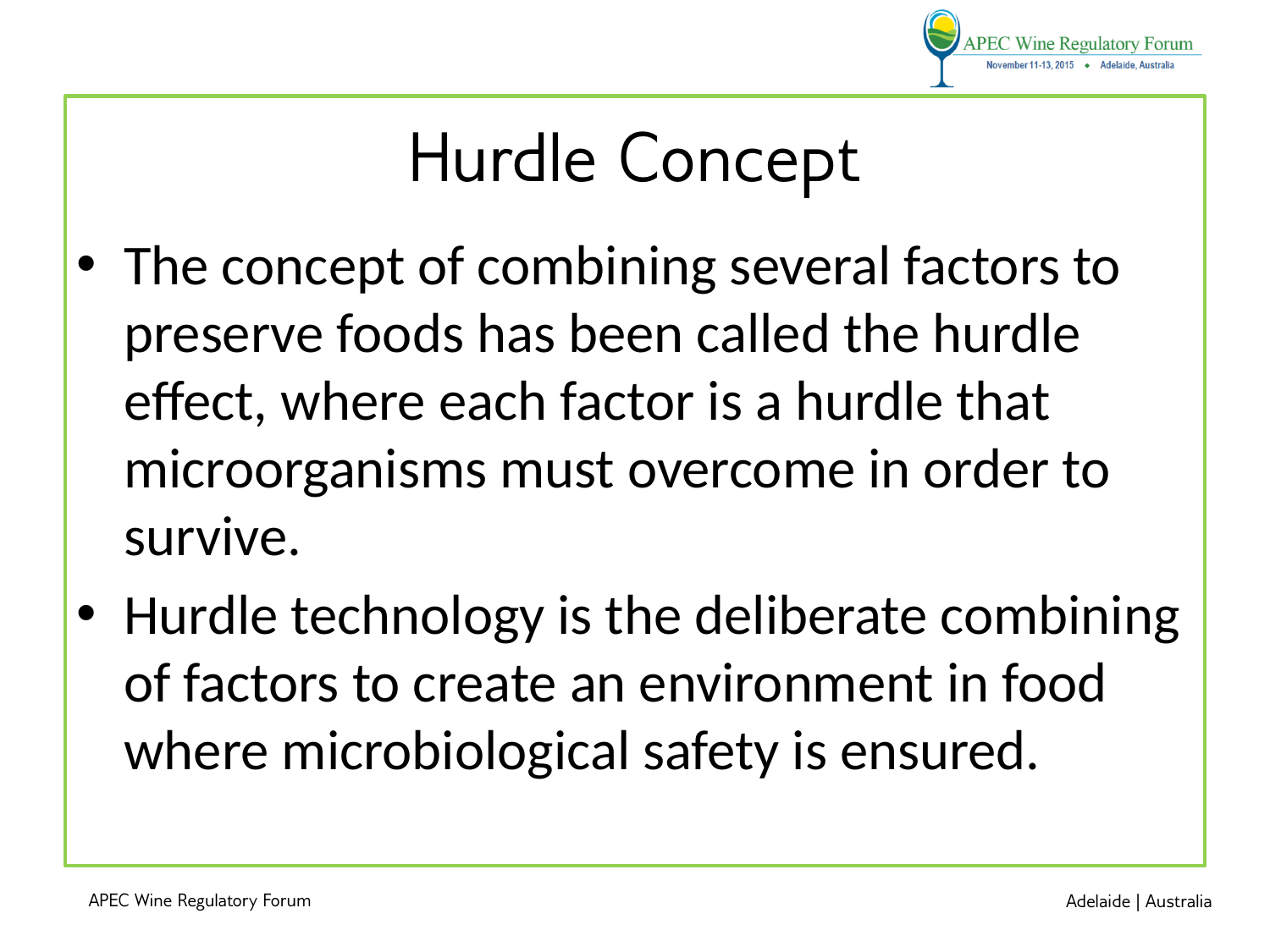

# Hurdle Concept
The concept of combining several factors to preserve foods has been called the hurdle effect, where each factor is a hurdle that microorganisms must overcome in order to survive.
Hurdle technology is the deliberate combining of factors to create an environment in food where microbiological safety is ensured.